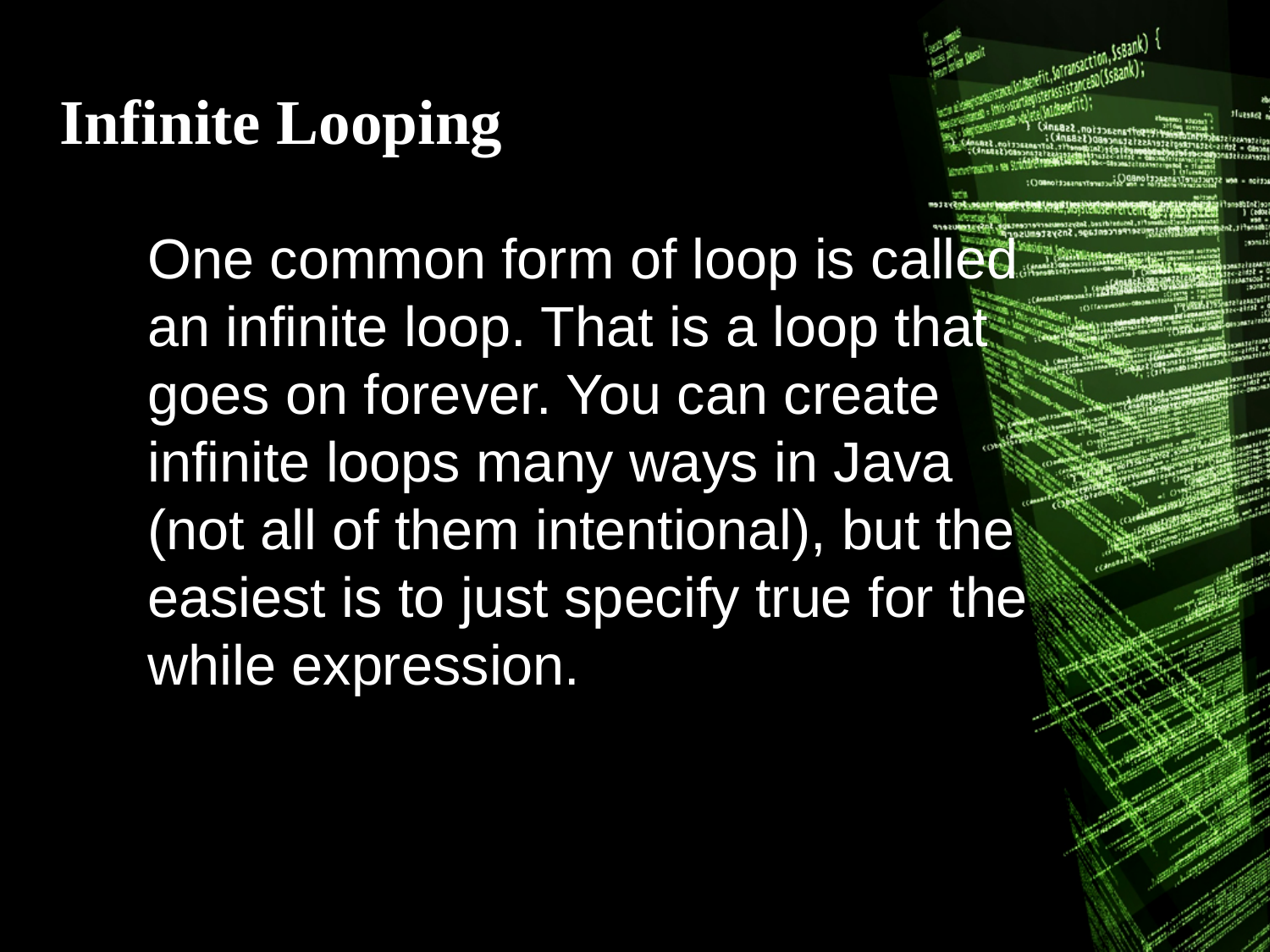

Infinite Looping
One common form of loop is called an infinite loop. That is a loop that goes on forever. You can create infinite loops many ways in Java (not all of them intentional), but the easiest is to just specify true for the while expression.